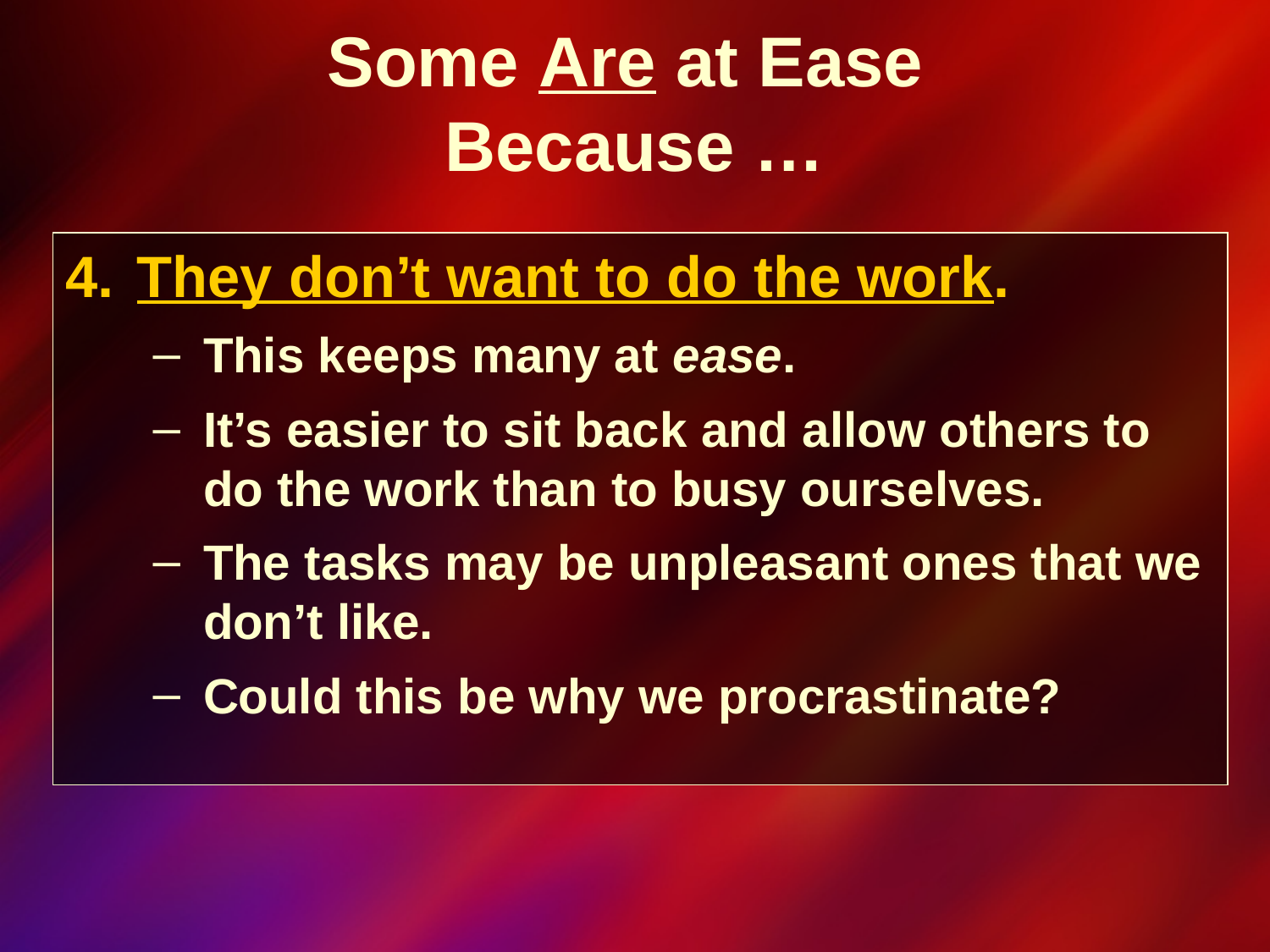

Some Are at Ease
Because …
They don’t want to do the work.
This keeps many at ease.
It’s easier to sit back and allow others to do the work than to busy ourselves.
The tasks may be unpleasant ones that we don’t like.
Could this be why we procrastinate?